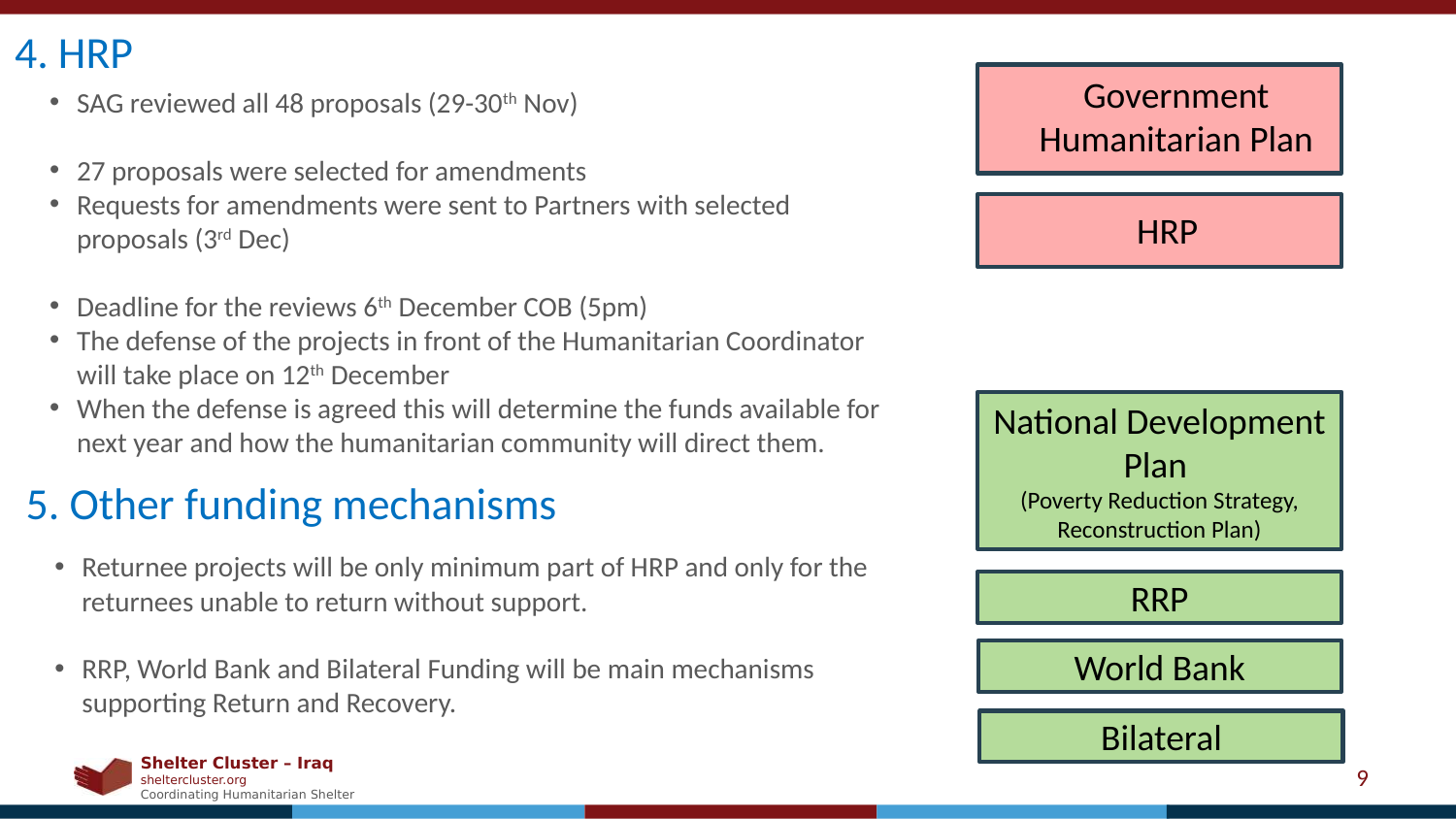

4. HRP

SAG reviewed all 48 proposals (29-30th Nov)

27 proposals were selected for amendments
Requests for amendments were sent to Partners with selected proposals (3rd Dec)

Deadline for the reviews 6th December COB (5pm)
The defense of the projects in front of the Humanitarian Coordinator will take place on 12th December
When the defense is agreed this will determine the funds available for next year and how the humanitarian community will direct them.

Government Humanitarian Plan

HRP
National Development Plan
(Poverty Reduction Strategy, Reconstruction Plan)
5. Other funding mechanisms
Returnee projects will be only minimum part of HRP and only for the returnees unable to return without support.

RRP, World Bank and Bilateral Funding will be main mechanisms supporting Return and Recovery.

RRP
World Bank
Bilateral
9